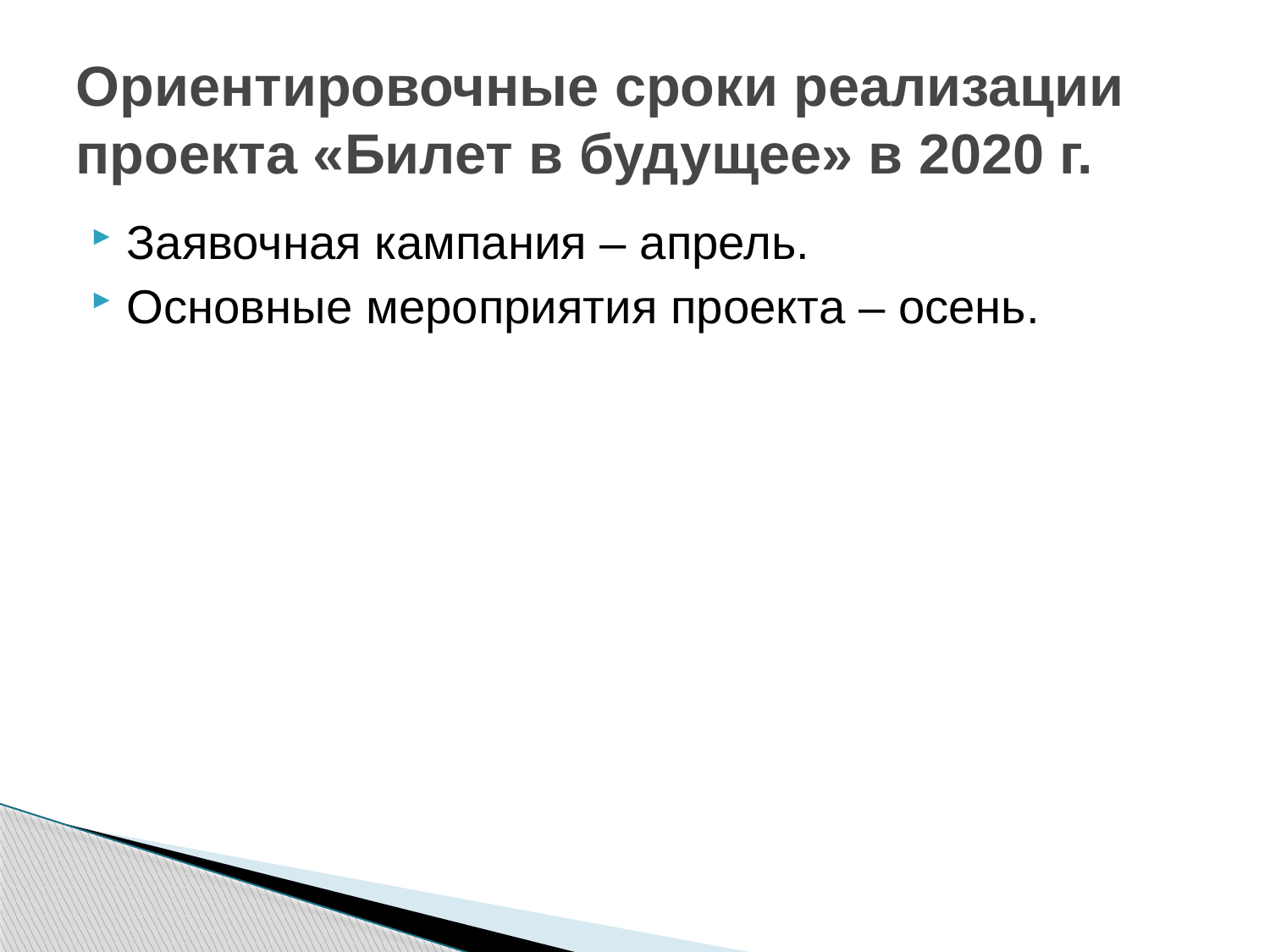

# Ориентировочные сроки реализации проекта «Билет в будущее» в 2020 г.
Заявочная кампания – апрель.
Основные мероприятия проекта – осень.